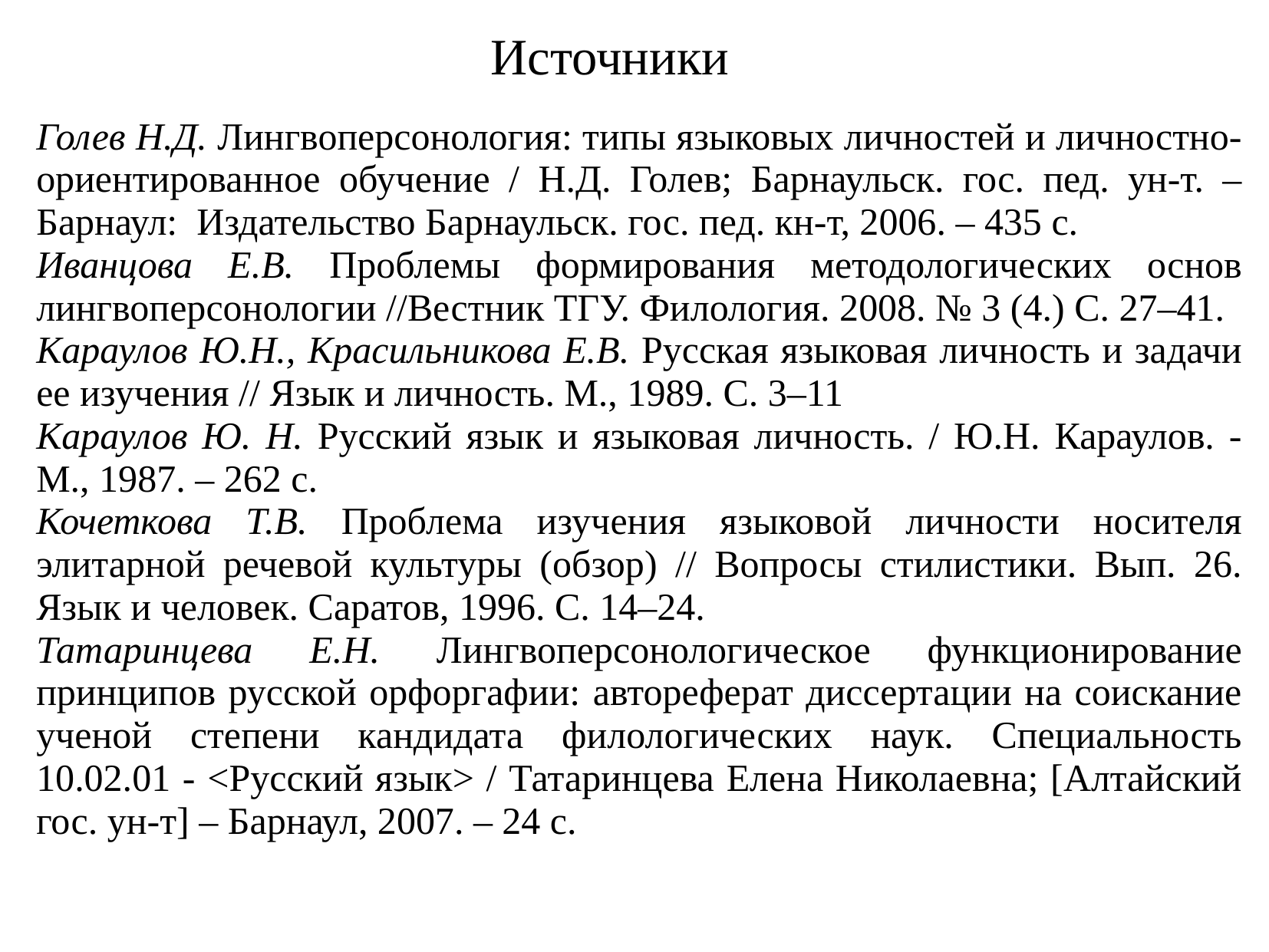

Источники
Голев Н.Д. Лингвоперсонология: типы языковых личностей и личностно-ориентированное обучение / Н.Д. Голев; Барнаульск. гос. пед. ун-т. – Барнаул:  Издательство Барнаульск. гос. пед. кн-т, 2006. – 435 с.
Иванцова Е.В. Проблемы формирования методологических основ лингвоперсонологии //Вестник ТГУ. Филология. 2008. № 3 (4.) С. 27–41.
Караулов Ю.Н., Красильникова Е.В. Русская языковая личность и задачи ее изучения // Язык и личность. М., 1989. С. 3–11
Караулов Ю. Н. Русский язык и языковая личность. / Ю.Н. Караулов. - М., 1987. – 262 с.
Кочеткова Т.В. Проблема изучения языковой личности носителя элитарной речевой культуры (обзор) // Вопросы стилистики. Вып. 26. Язык и человек. Саратов, 1996. С. 14–24.
Татаринцева Е.Н. Лингвоперсонологическое функционирование принципов русской орфоргафии: автореферат диссертации на соискание ученой степени кандидата филологических наук. Специальность 10.02.01 - <Русский язык> / Татаринцева Елена Николаевна; [Алтайский гос. ун-т] – Барнаул, 2007. – 24 с.